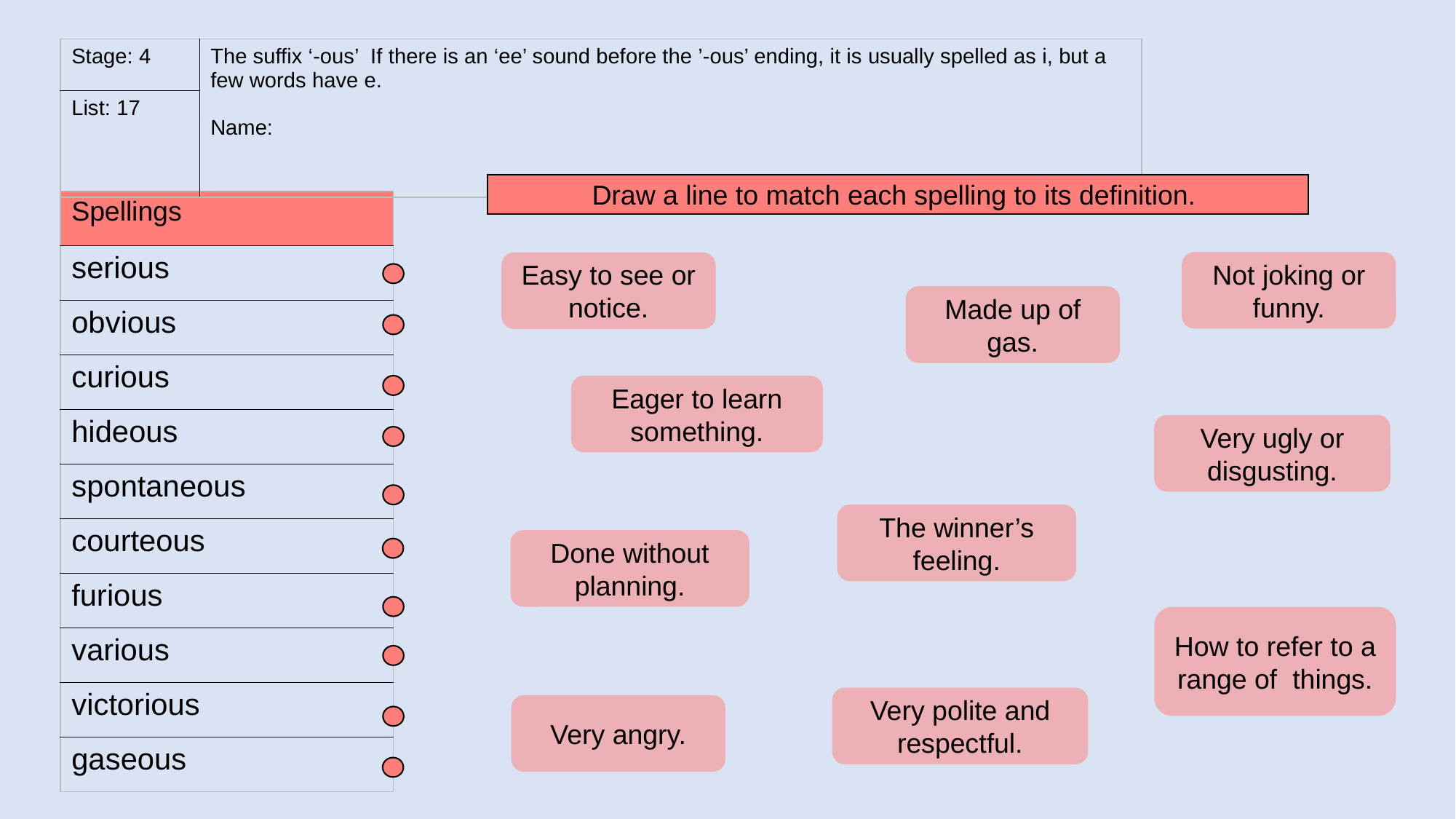

| Stage: 4 | The suffix ‘-ous’ If there is an ‘ee’ sound before the ’-ous’ ending, it is usually spelled as i, but a few words have e. Name: |
| --- | --- |
| List: 17 |  |
Draw a line to match each spelling to its definition.
| Spellings |
| --- |
| serious |
| obvious |
| curious |
| hideous |
| spontaneous |
| courteous |
| furious |
| various |
| victorious |
| gaseous |
Not joking or funny.
Easy to see or notice.

Made up of gas.

Eager to learn something.
Very ugly or disgusting.

The winner’s feeling.
Done without planning.

How to refer to a range of  things.

Very polite and respectful.
Very angry.